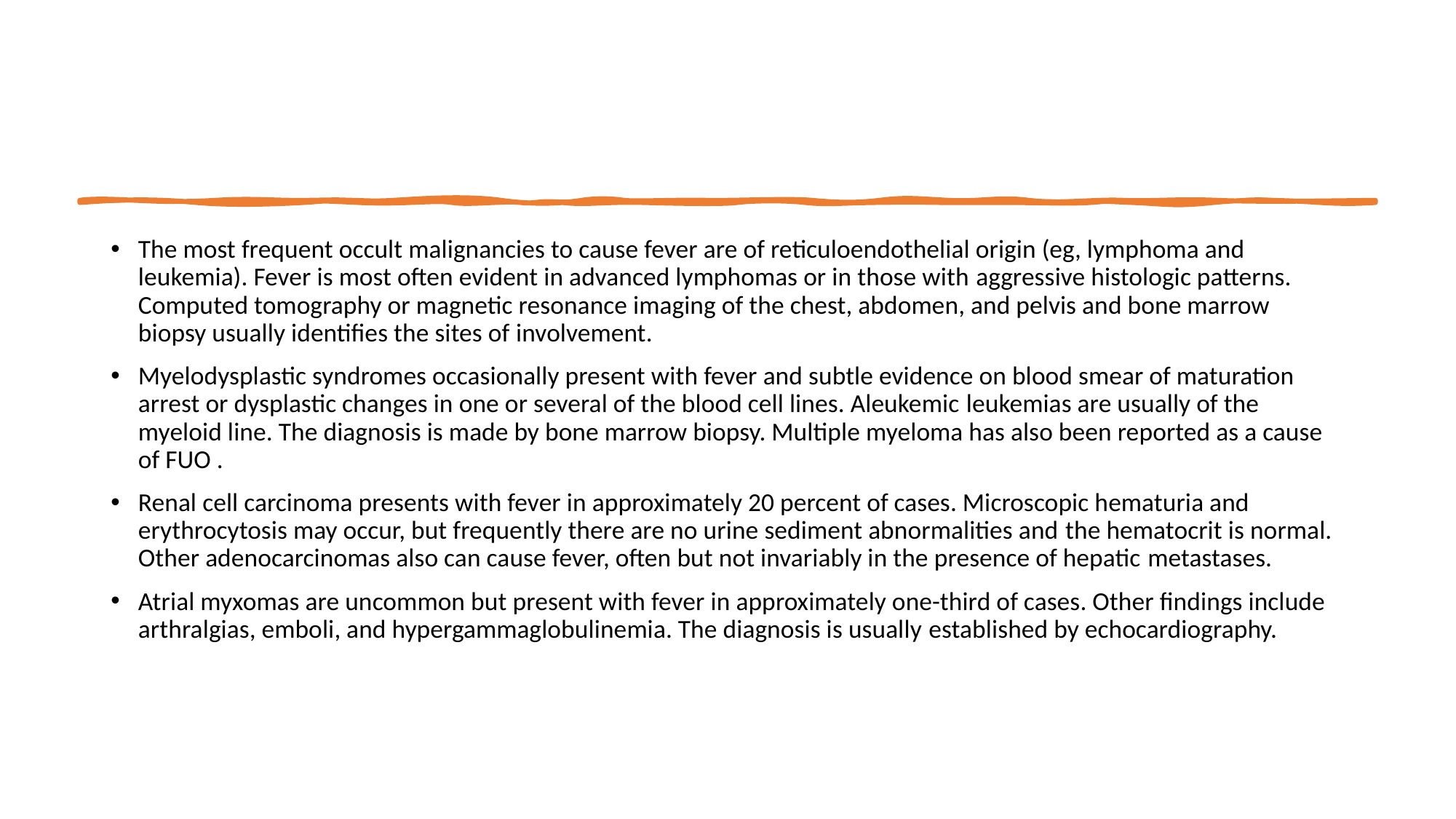

#

The most frequent occult malignancies to cause fever are of reticuloendothelial origin (eg, lymphoma and leukemia). Fever is most often evident in advanced lymphomas or in those with aggressive histologic patterns. Computed tomography or magnetic resonance imaging of the chest, abdomen, and pelvis and bone marrow biopsy usually identifies the sites of involvement.​
Myelodysplastic syndromes occasionally present with fever and subtle evidence on blood smear of maturation arrest or dysplastic changes in one or several of the blood cell lines. Aleukemic leukemias are usually of the myeloid line. The diagnosis is made by bone marrow biopsy. Multiple myeloma has also been reported as a cause of FUO .​
Renal cell carcinoma presents with fever in approximately 20 percent of cases. Microscopic hematuria and erythrocytosis may occur, but frequently there are no urine sediment abnormalities and the hematocrit is normal. Other adenocarcinomas also can cause fever, often but not invariably in the presence of hepatic metastases.​
Atrial myxomas are uncommon but present with fever in approximately one-third of cases. Other findings include arthralgias, emboli, and hypergammaglobulinemia. The diagnosis is usually established by echocardiography.